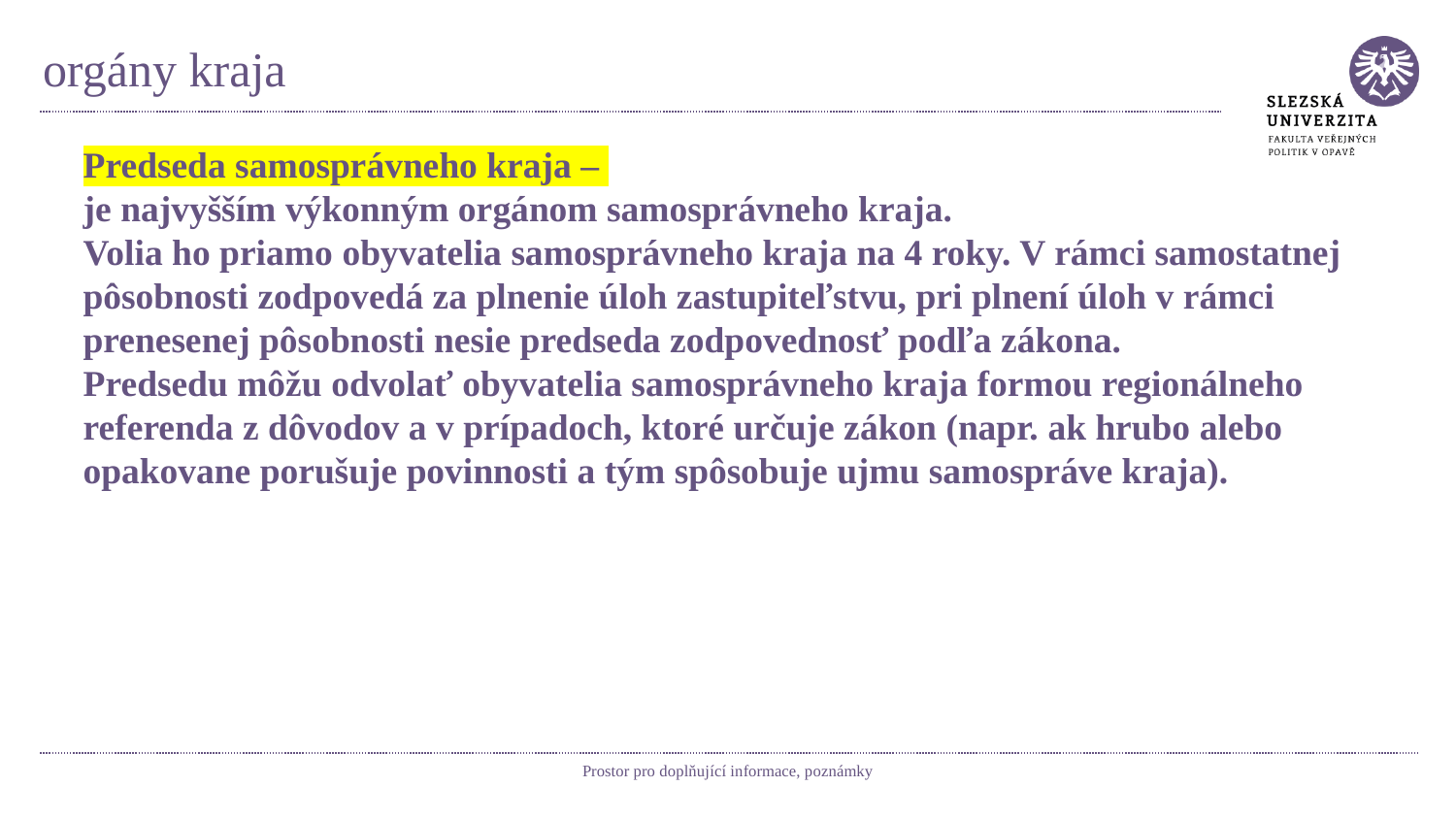

# orgány kraja
Predseda samosprávneho kraja –
je najvyšším výkonným orgánom samosprávneho kraja.
Volia ho priamo obyvatelia samosprávneho kraja na 4 roky. V rámci samostatnej pôsobnosti zodpovedá za plnenie úloh zastupiteľstvu, pri plnení úloh v rámci prenesenej pôsobnosti nesie predseda zodpovednosť podľa zákona.
Predsedu môžu odvolať obyvatelia samosprávneho kraja formou regionálneho referenda z dôvodov a v prípadoch, ktoré určuje zákon (napr. ak hrubo alebo opakovane porušuje povinnosti a tým spôsobuje ujmu samospráve kraja).
Prostor pro doplňující informace, poznámky